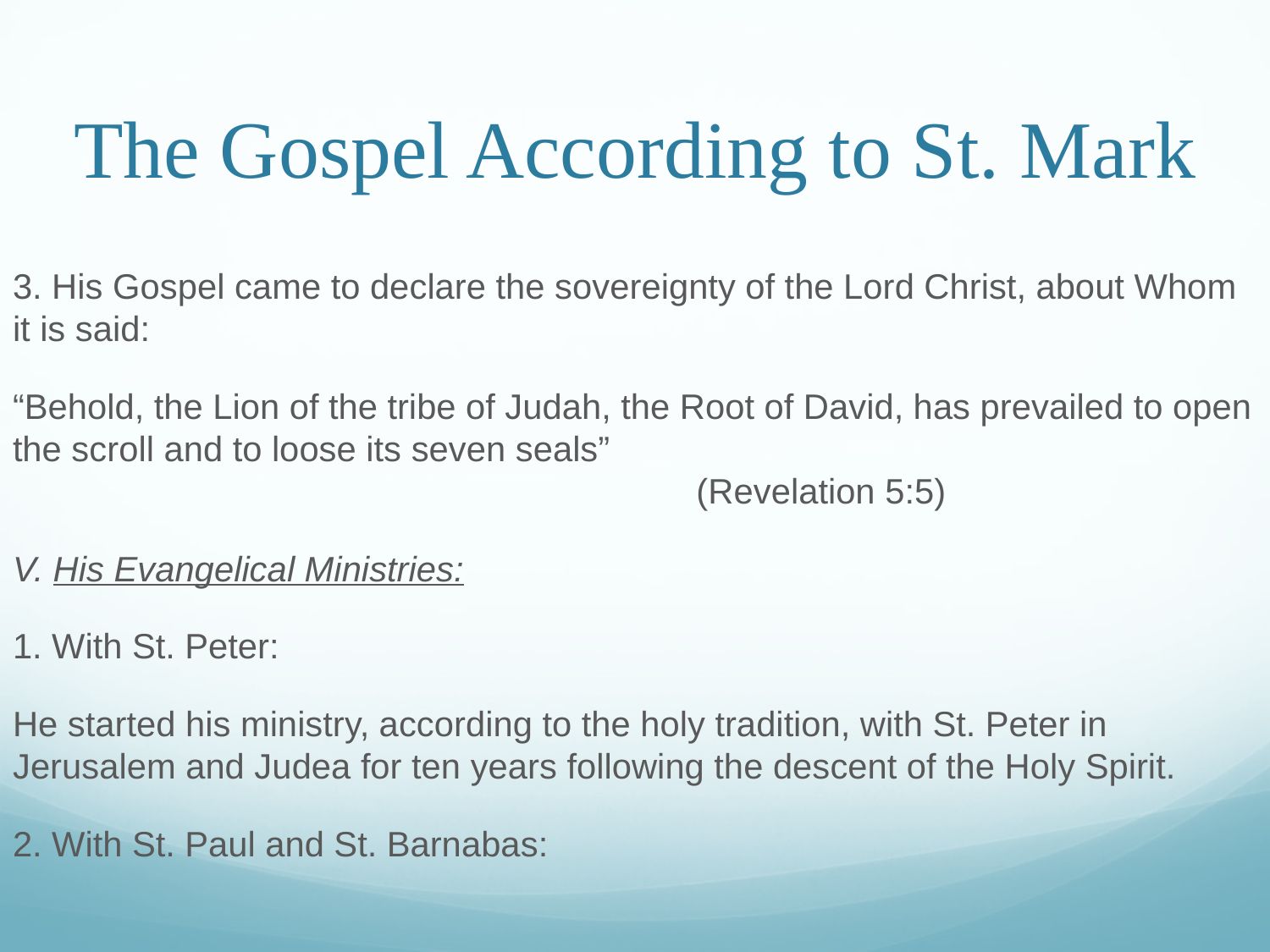

# The Gospel According to St. Mark
3. His Gospel came to declare the sovereignty of the Lord Christ, about Whom it is said:
“Behold, the Lion of the tribe of Judah, the Root of David, has prevailed to open the scroll and to loose its seven seals”										     (Revelation 5:5)
V. His Evangelical Ministries:
1. With St. Peter:
He started his ministry, according to the holy tradition, with St. Peter in Jerusalem and Judea for ten years following the descent of the Holy Spirit.
2. With St. Paul and St. Barnabas: